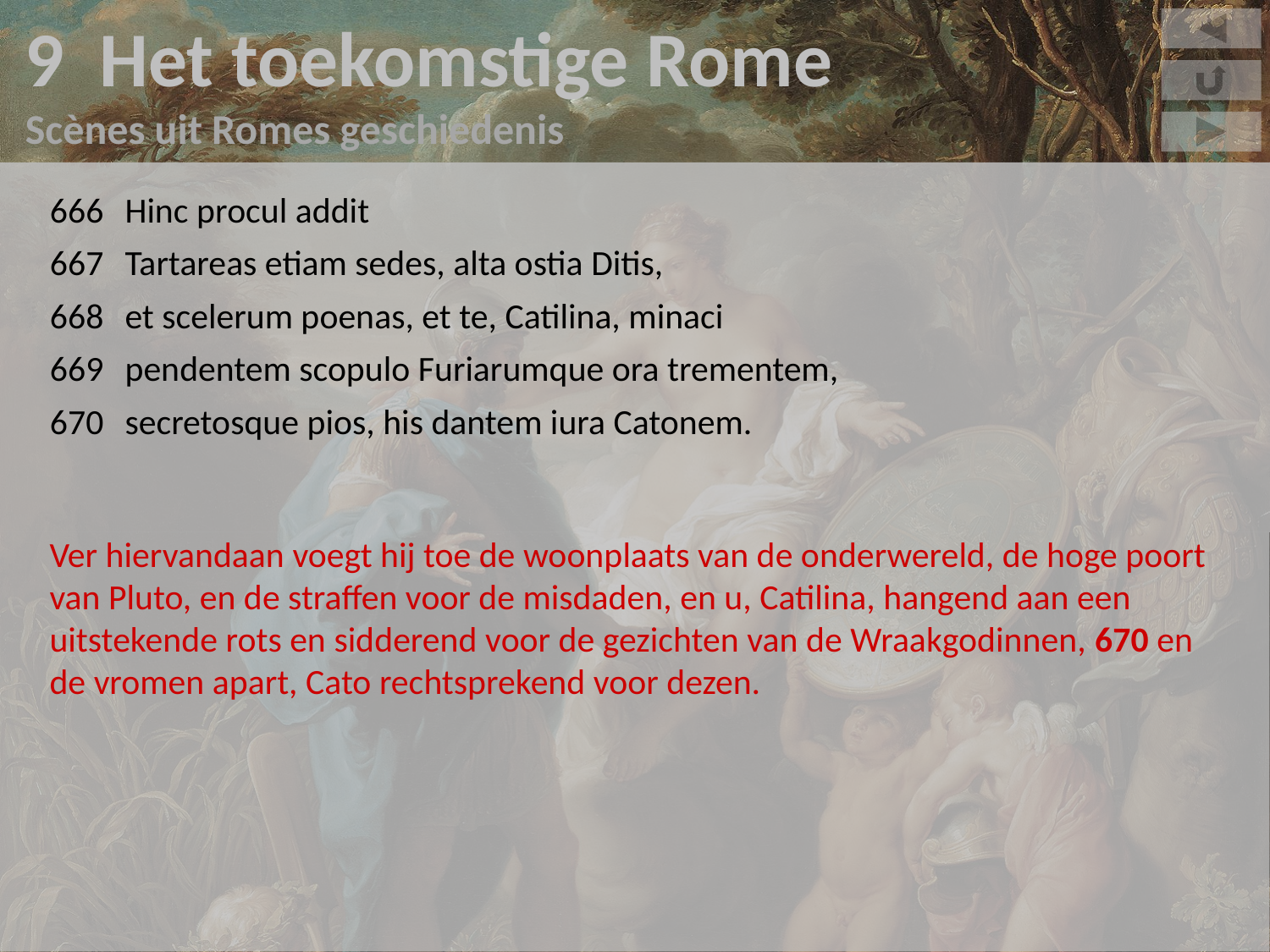

9  Het toekomstige Rome
Scènes uit Romes geschiedenis

666	Hinc procul addit
667	Tartareas etiam sedes, alta ostia Ditis,
668	et scelerum poenas, et te, Catilina, minaci
669	pendentem scopulo Furiarumque ora trementem,
670	secretosque pios, his dantem iura Catonem.
Ver hiervandaan voegt hij toe de woonplaats van de onderwereld, de hoge poort van Pluto, en de straffen voor de misdaden, en u, Catilina, hangend aan een uitstekende rots en sidderend voor de gezichten van de Wraakgodinnen, 670 en de vromen apart, Cato rechtsprekend voor dezen.